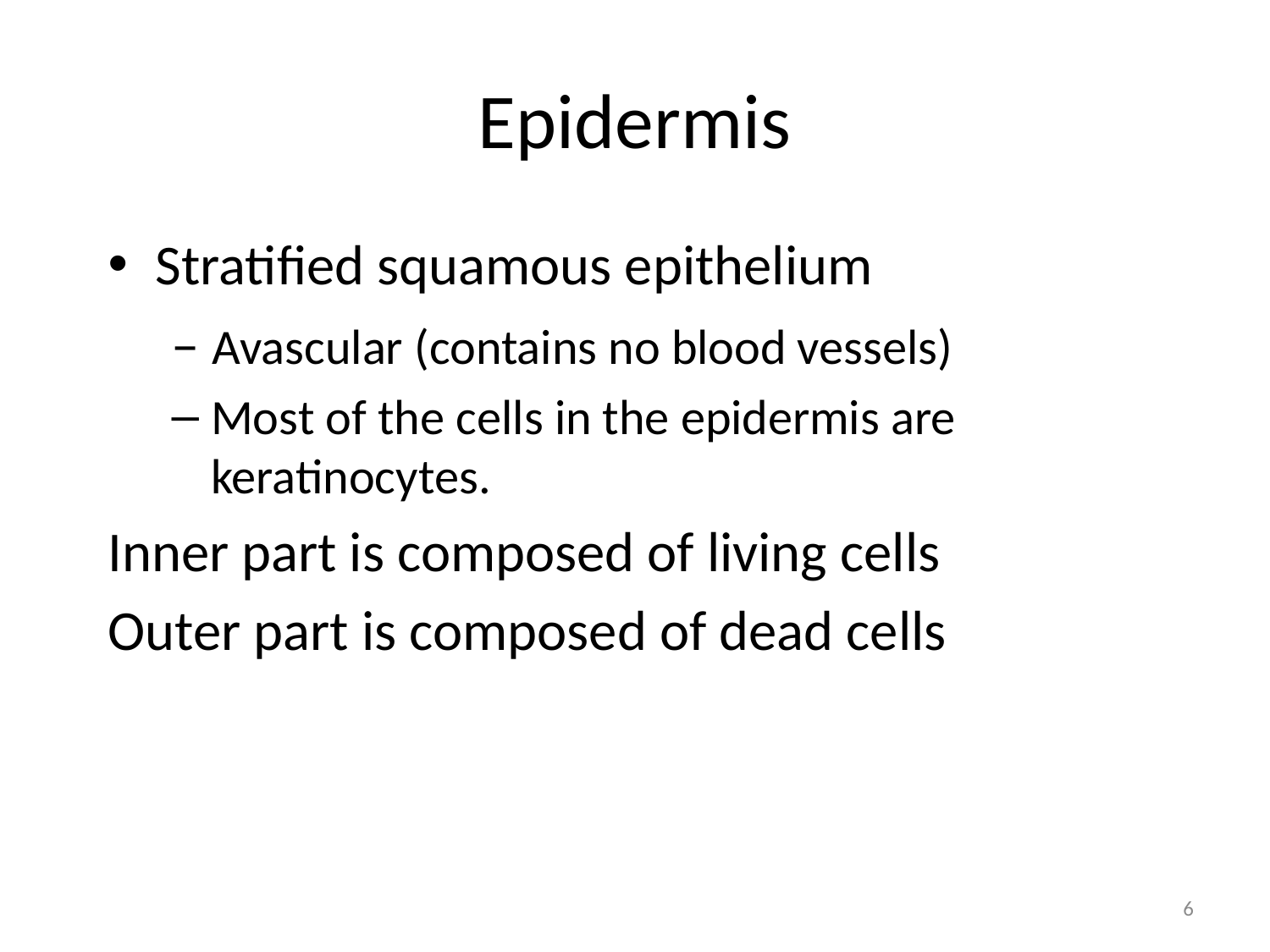

# Epidermis
Stratified squamous epithelium
     – Avascular (contains no blood vessels)
Most of the cells in the epidermis are keratinocytes.
Inner part is composed of living cells
Outer part is composed of dead cells

6